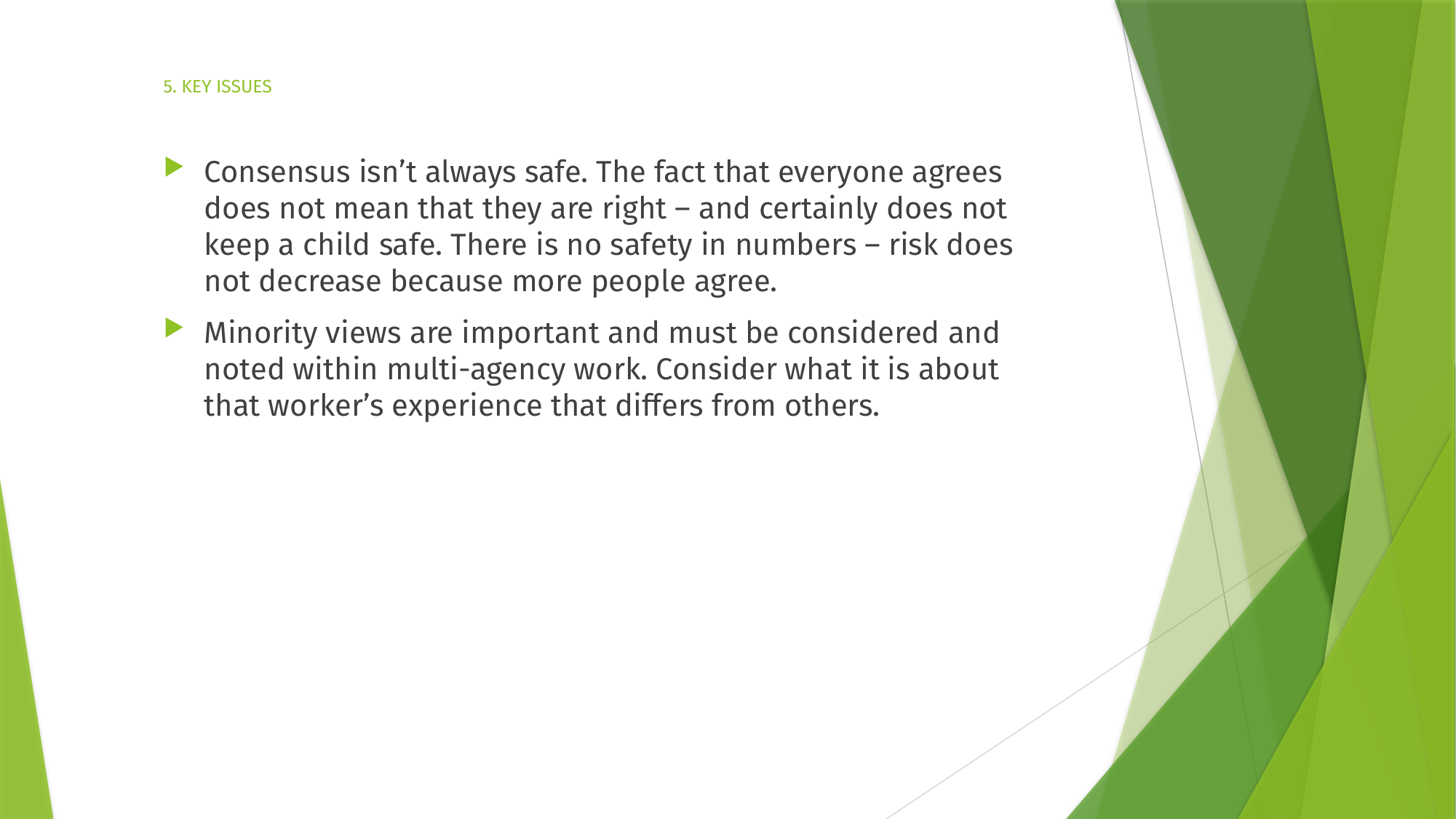

# 5. KEY ISSUES
Consensus isn’t always safe. The fact that everyone agrees does not mean that they are right – and certainly does not keep a child safe. There is no safety in numbers – risk does not decrease because more people agree.
Minority views are important and must be considered and noted within multi-agency work. Consider what it is about that worker’s experience that differs from others.